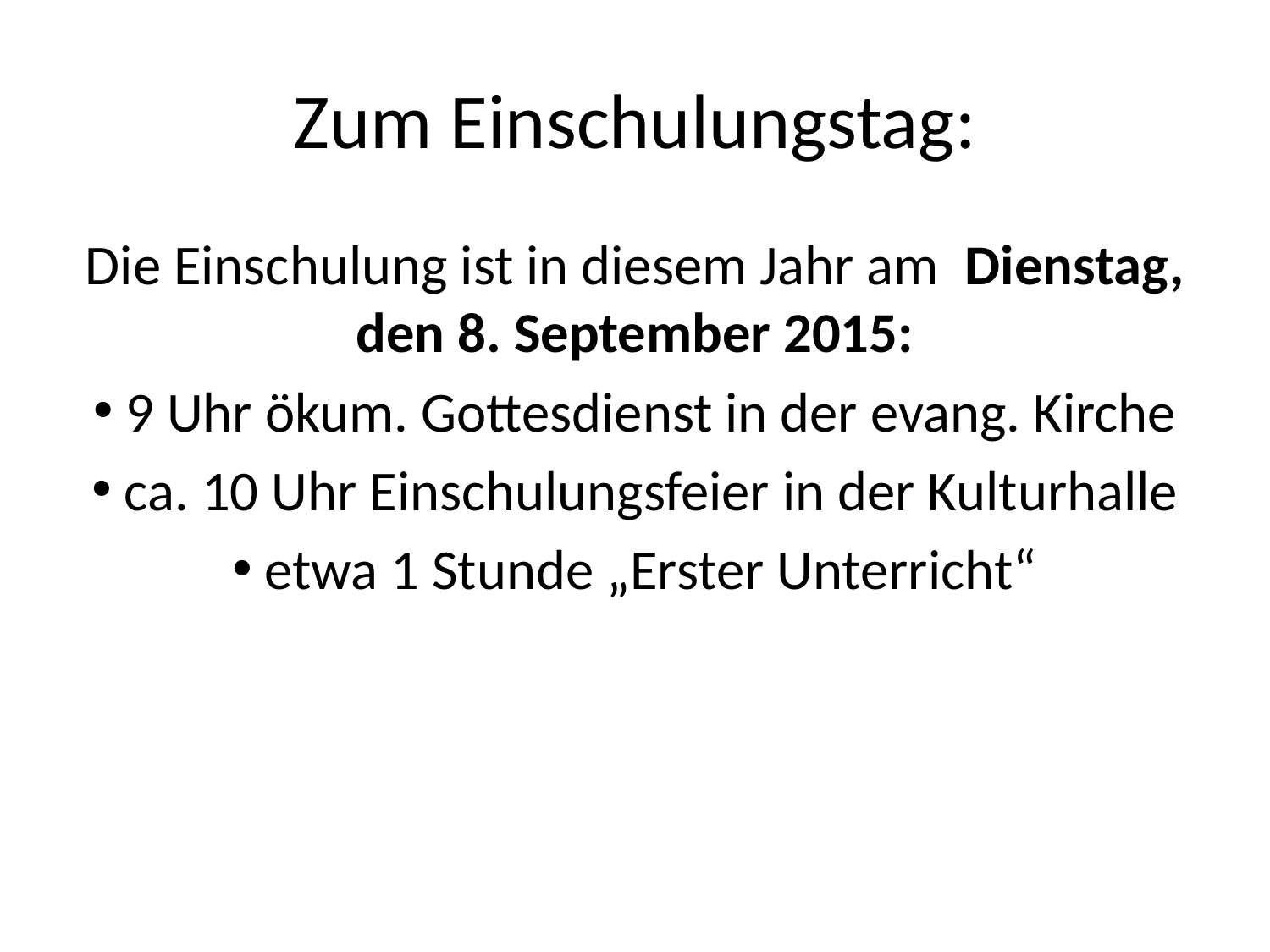

# Zum Einschulungstag:
Die Einschulung ist in diesem Jahr am  Dienstag, den 8. September 2015:
 9 Uhr ökum. Gottesdienst in der evang. Kirche
 ca. 10 Uhr Einschulungsfeier in der Kulturhalle
 etwa 1 Stunde „Erster Unterricht“